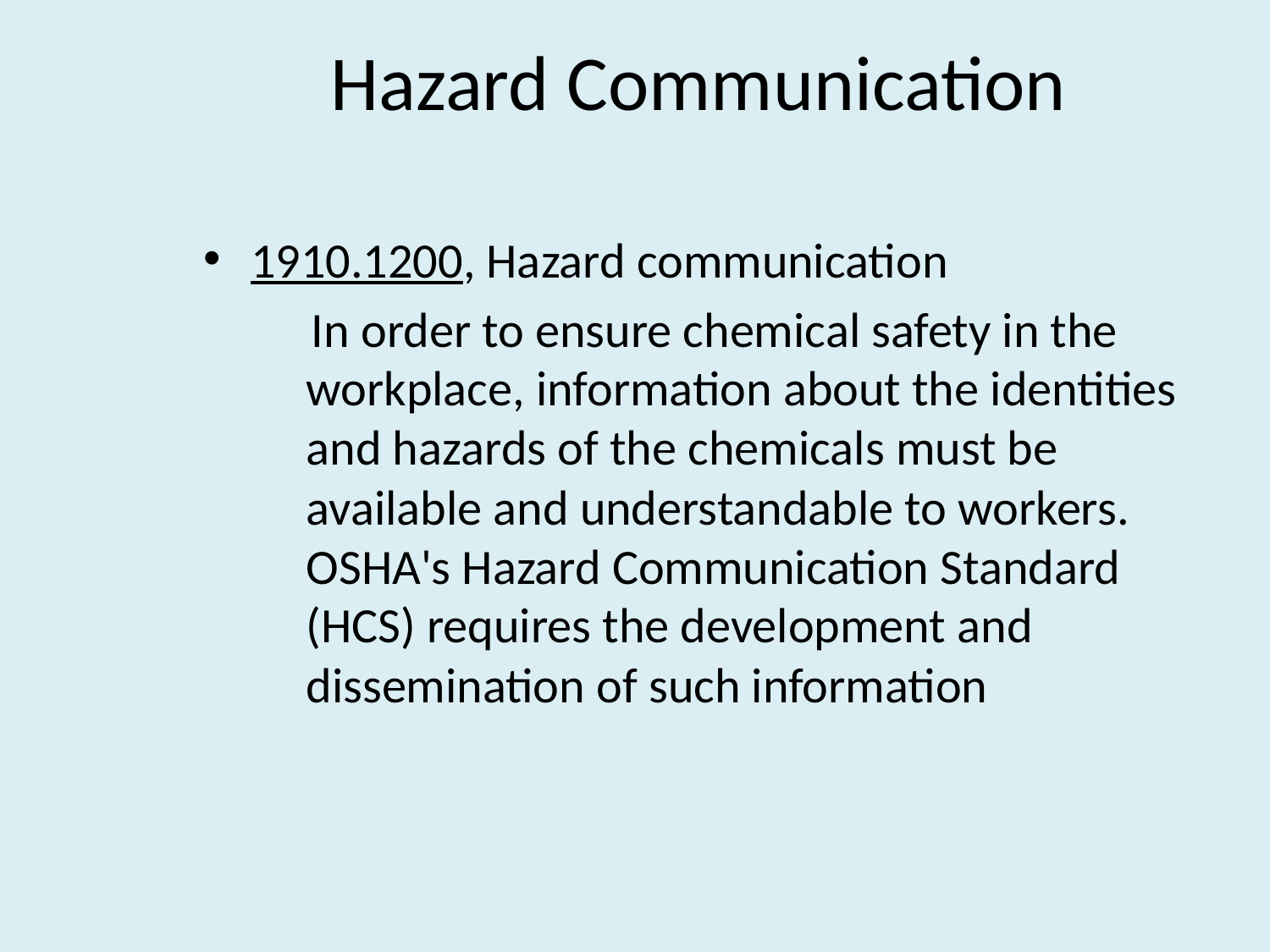

# Hazard Communication
1910.1200, Hazard communication
    In order to ensure chemical safety in the workplace, information about the identities and hazards of the chemicals must be available and understandable to workers. OSHA's Hazard Communication Standard (HCS) requires the development and dissemination of such information